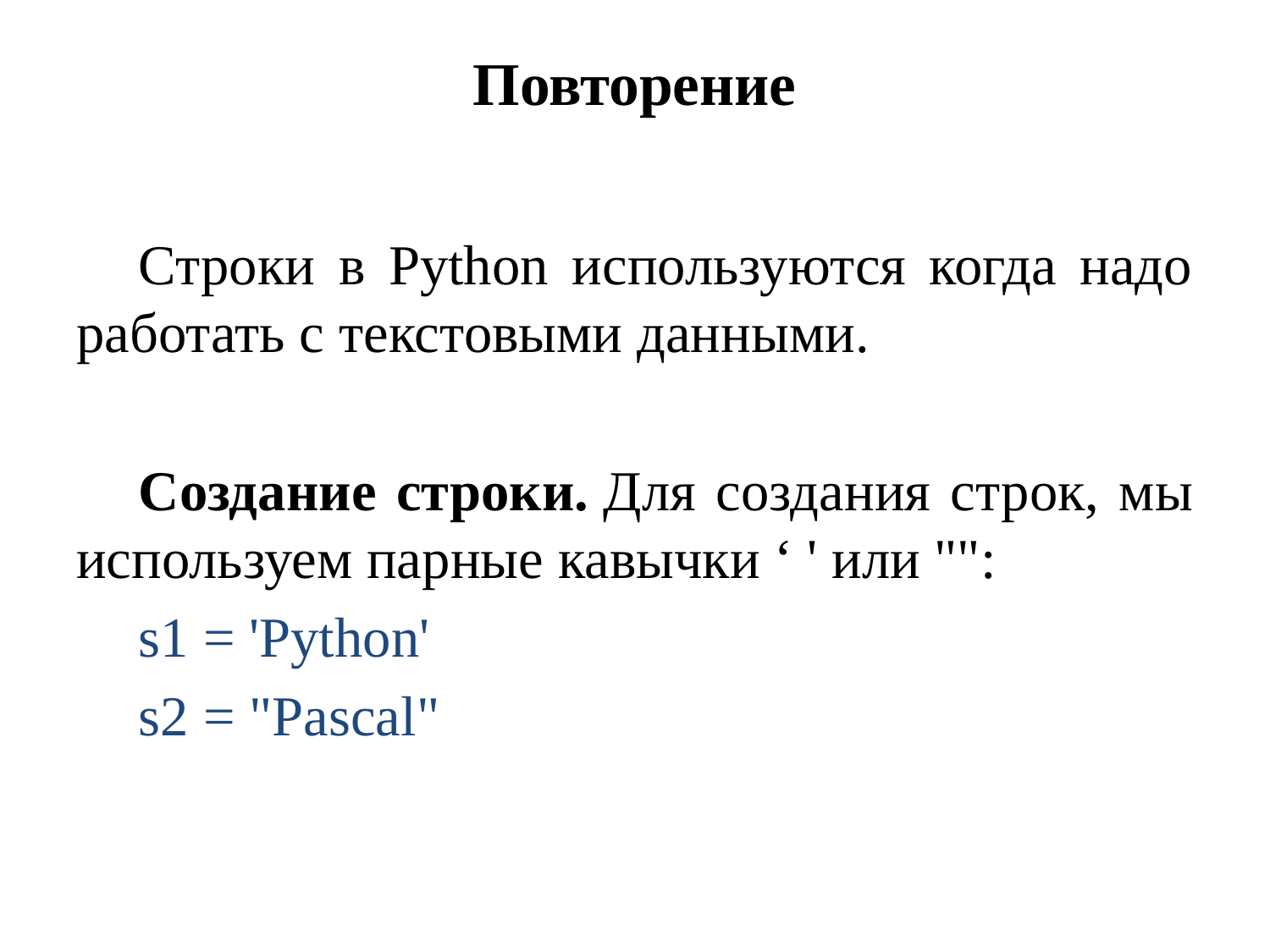

# Повторение
Строки в Python используются когда надо работать с текстовыми данными.

Создание строки. Для создания строк, мы используем парные кавычки ‘ ' или "":
s1 = 'Python'
s2 = "Pascal"